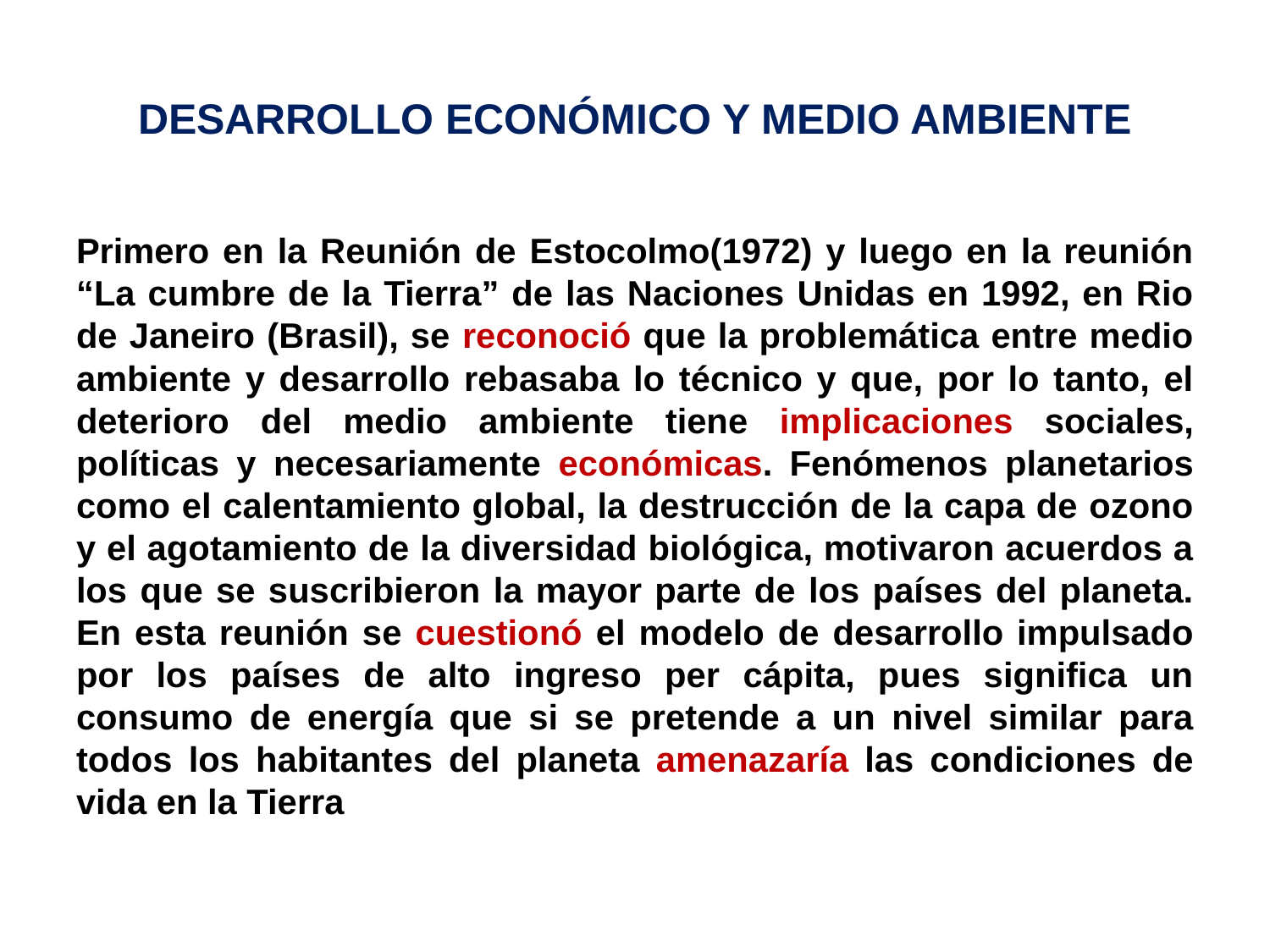

# DESARROLLO ECONÓMICO Y MEDIO AMBIENTE
Primero en la Reunión de Estocolmo(1972) y luego en la reunión “La cumbre de la Tierra” de las Naciones Unidas en 1992, en Rio de Janeiro (Brasil), se reconoció que la problemática entre medio ambiente y desarrollo rebasaba lo técnico y que, por lo tanto, el deterioro del medio ambiente tiene implicaciones sociales, políticas y necesariamente económicas. Fenómenos planetarios como el calentamiento global, la destrucción de la capa de ozono y el agotamiento de la diversidad biológica, motivaron acuerdos a los que se suscribieron la mayor parte de los países del planeta. En esta reunión se cuestionó el modelo de desarrollo impulsado por los países de alto ingreso per cápita, pues significa un consumo de energía que si se pretende a un nivel similar para todos los habitantes del planeta amenazaría las condiciones de vida en la Tierra